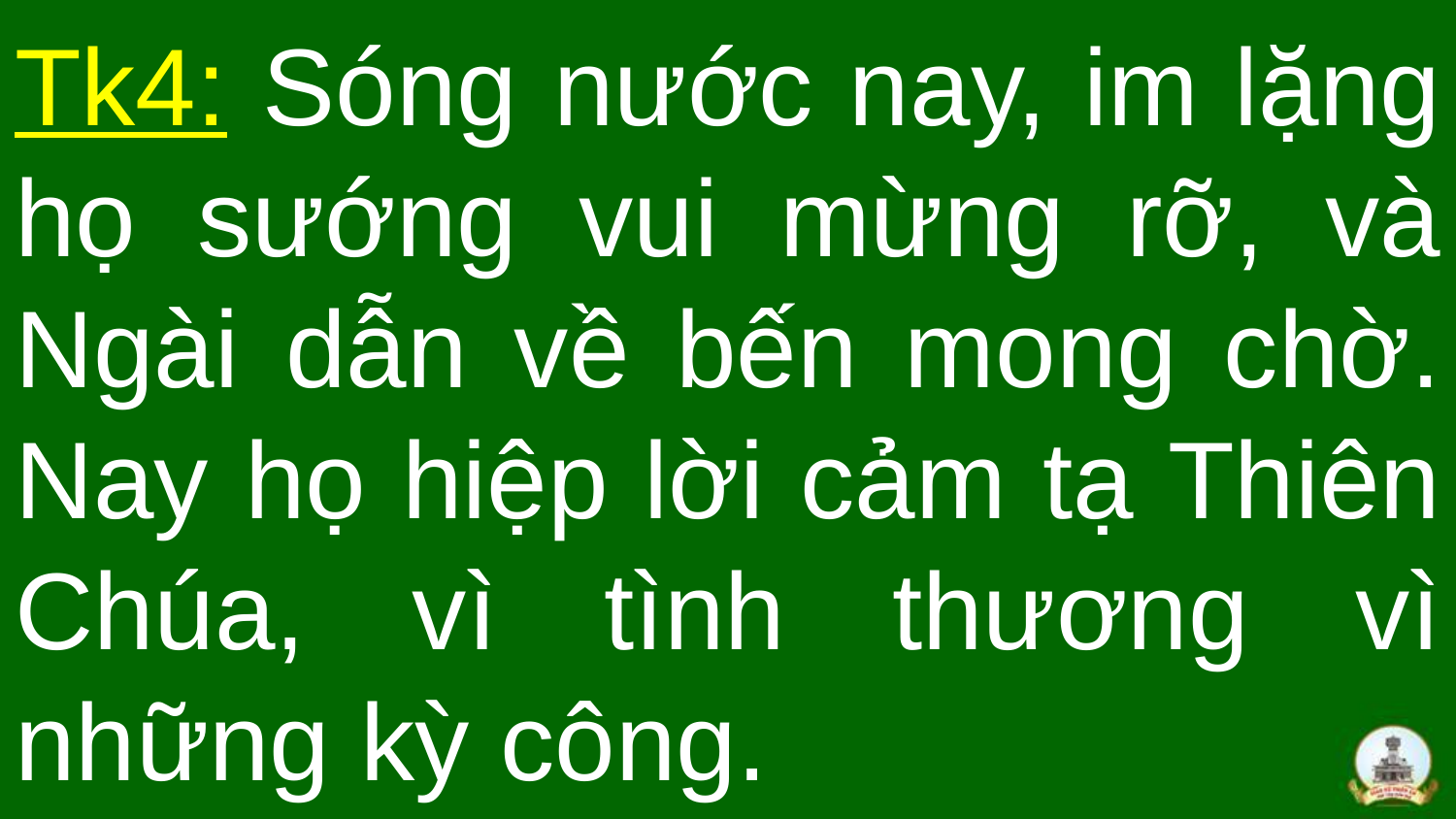

# Tk4: Sóng nước nay, im lặng họ sướng vui mừng rỡ, và Ngài dẫn về bến mong chờ. Nay họ hiệp lời cảm tạ Thiên Chúa, vì tình thương vì những kỳ công.